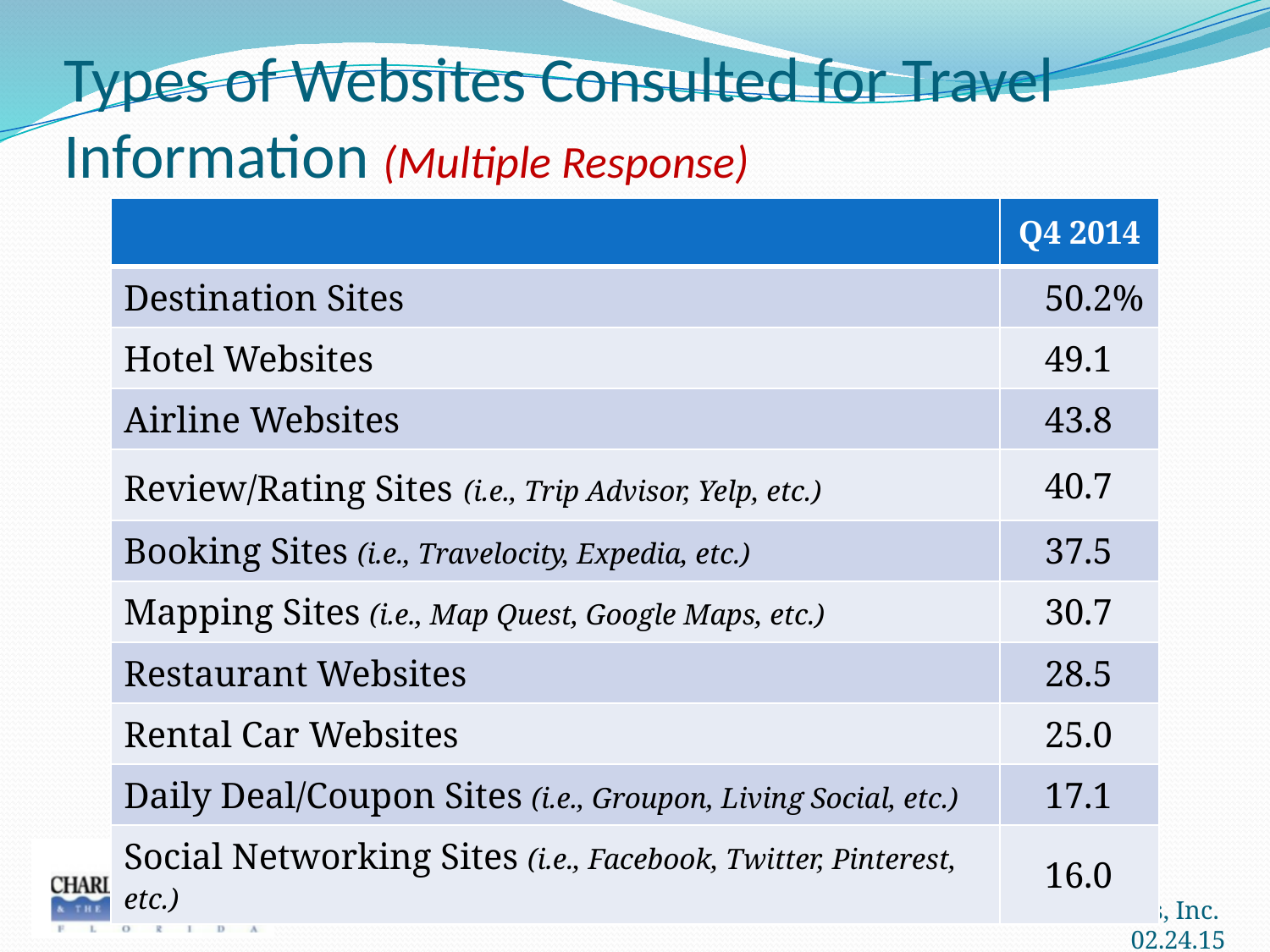

# Types of Websites Consulted for Travel Information (Multiple Response)
|  | Q4 2014 |
| --- | --- |
| Destination Sites | 50.2% |
| Hotel Websites | 49.1 |
| Airline Websites | 43.8 |
| Review/Rating Sites (i.e., Trip Advisor, Yelp, etc.) | 40.7 |
| Booking Sites (i.e., Travelocity, Expedia, etc.) | 37.5 |
| Mapping Sites (i.e., Map Quest, Google Maps, etc.) | 30.7 |
| Restaurant Websites | 28.5 |
| Rental Car Websites | 25.0 |
| Daily Deal/Coupon Sites (i.e., Groupon, Living Social, etc.) | 17.1 |
| Social Networking Sites (i.e., Facebook, Twitter, Pinterest, etc.) | 16.0 |